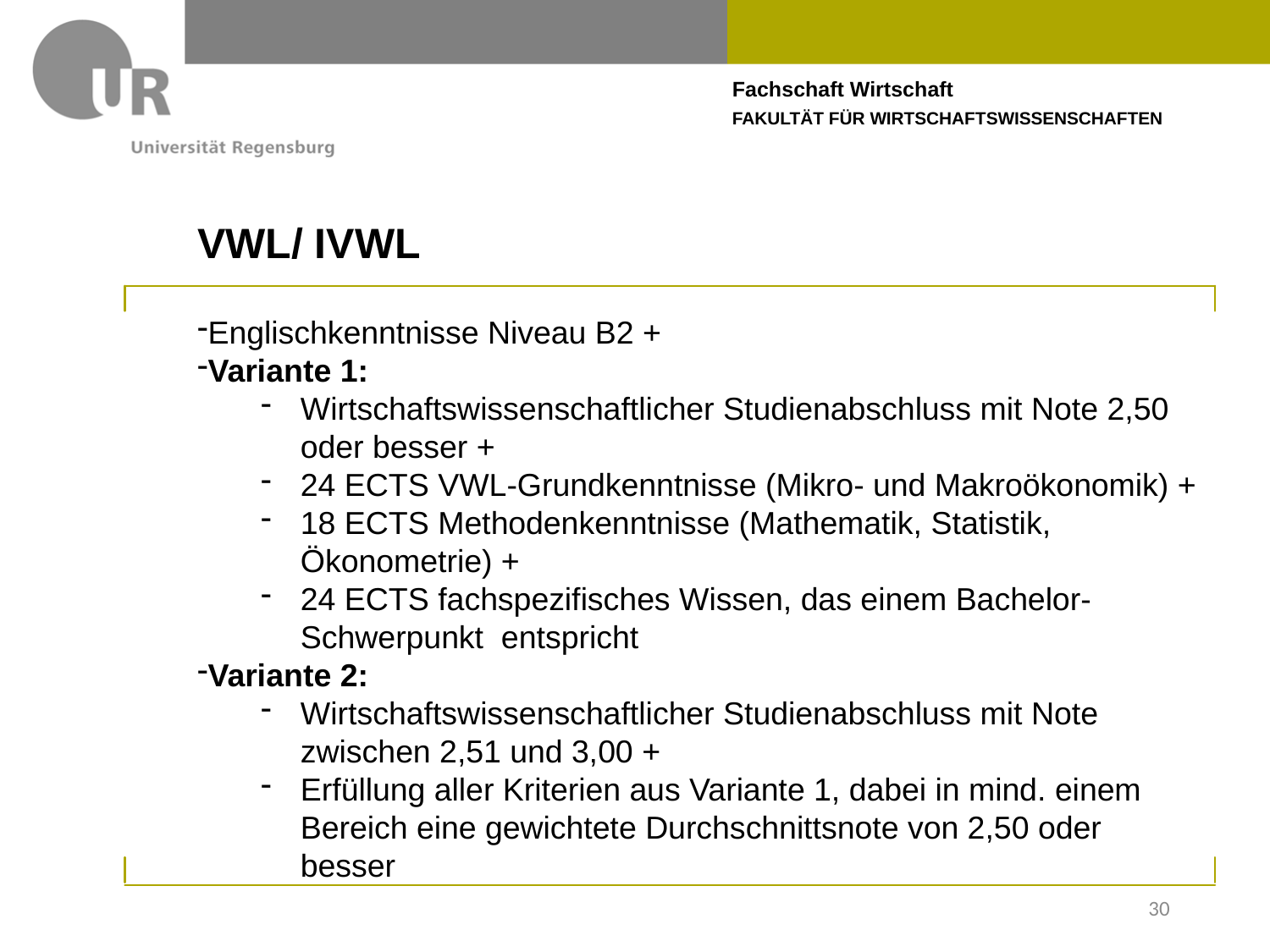

# VWL/ IVWL
Englischkenntnisse Niveau B2 +
Variante 1:
Wirtschaftswissenschaftlicher Studienabschluss mit Note 2,50 oder besser +
24 ECTS VWL-Grundkenntnisse (Mikro- und Makroökonomik) +
18 ECTS Methodenkenntnisse (Mathematik, Statistik, Ökonometrie) +
24 ECTS fachspezifisches Wissen, das einem Bachelor-Schwerpunkt  entspricht
Variante 2:
Wirtschaftswissenschaftlicher Studienabschluss mit Note zwischen 2,51 und 3,00 +
Erfüllung aller Kriterien aus Variante 1, dabei in mind. einem Bereich eine gewichtete Durchschnittsnote von 2,50 oder besser

30